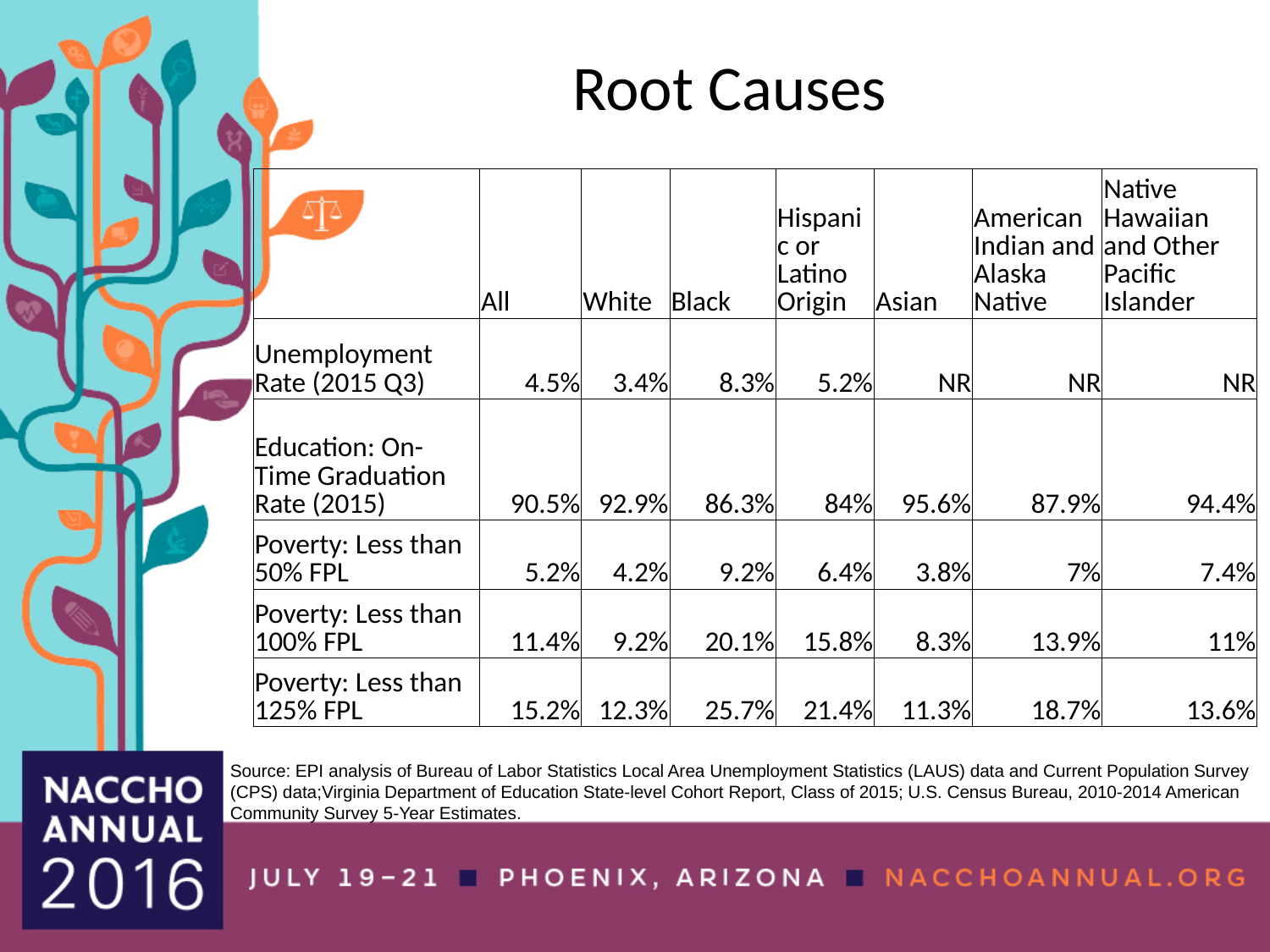

# Root Causes
|  | All | White | Black | Hispanic or Latino Origin | Asian | American Indian and Alaska Native | Native Hawaiian and Other Pacific Islander |
| --- | --- | --- | --- | --- | --- | --- | --- |
| Unemployment Rate (2015 Q3) | 4.5% | 3.4% | 8.3% | 5.2% | NR | NR | NR |
| Education: On-Time Graduation Rate (2015) | 90.5% | 92.9% | 86.3% | 84% | 95.6% | 87.9% | 94.4% |
| Poverty: Less than 50% FPL | 5.2% | 4.2% | 9.2% | 6.4% | 3.8% | 7% | 7.4% |
| Poverty: Less than 100% FPL | 11.4% | 9.2% | 20.1% | 15.8% | 8.3% | 13.9% | 11% |
| Poverty: Less than 125% FPL | 15.2% | 12.3% | 25.7% | 21.4% | 11.3% | 18.7% | 13.6% |
Source: EPI analysis of Bureau of Labor Statistics Local Area Unemployment Statistics (LAUS) data and Current Population Survey (CPS) data;Virginia Department of Education State-level Cohort Report, Class of 2015; U.S. Census Bureau, 2010-2014 American Community Survey 5-Year Estimates.